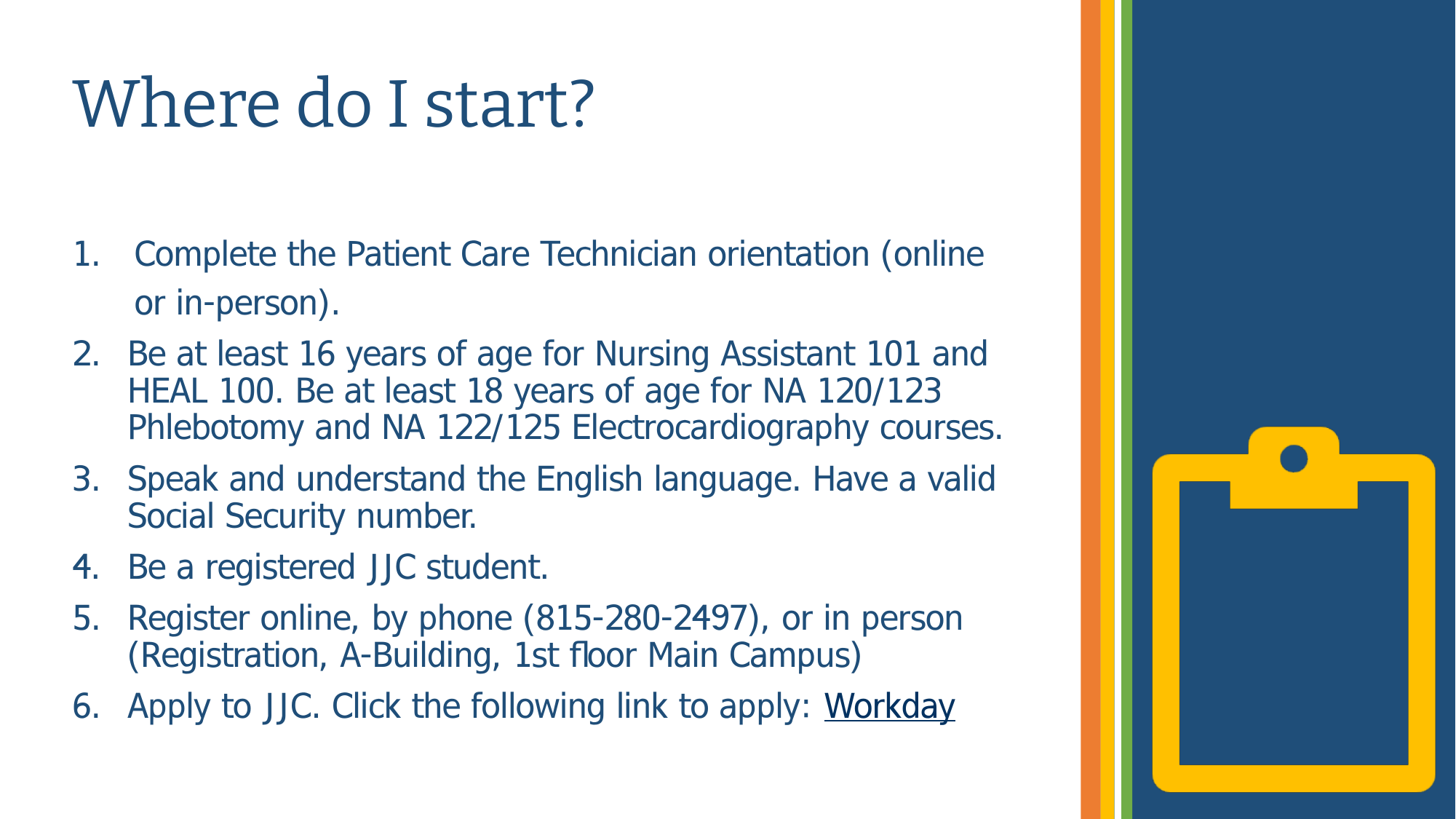

# Where do I start?
Complete the Patient Care Technician orientation (online or in-person).
Be at least 16 years of age for Nursing Assistant 101 and HEAL 100. Be at least 18 years of age for NA 120/123 Phlebotomy and NA 122/125 Electrocardiography courses.
Speak and understand the English language. Have a valid Social Security number.
Be a registered JJC student.
Register online, by phone (815-280-2497), or in person (Registration, A-Building, 1st floor Main Campus)
Apply to JJC. Click the following link to apply: Workday